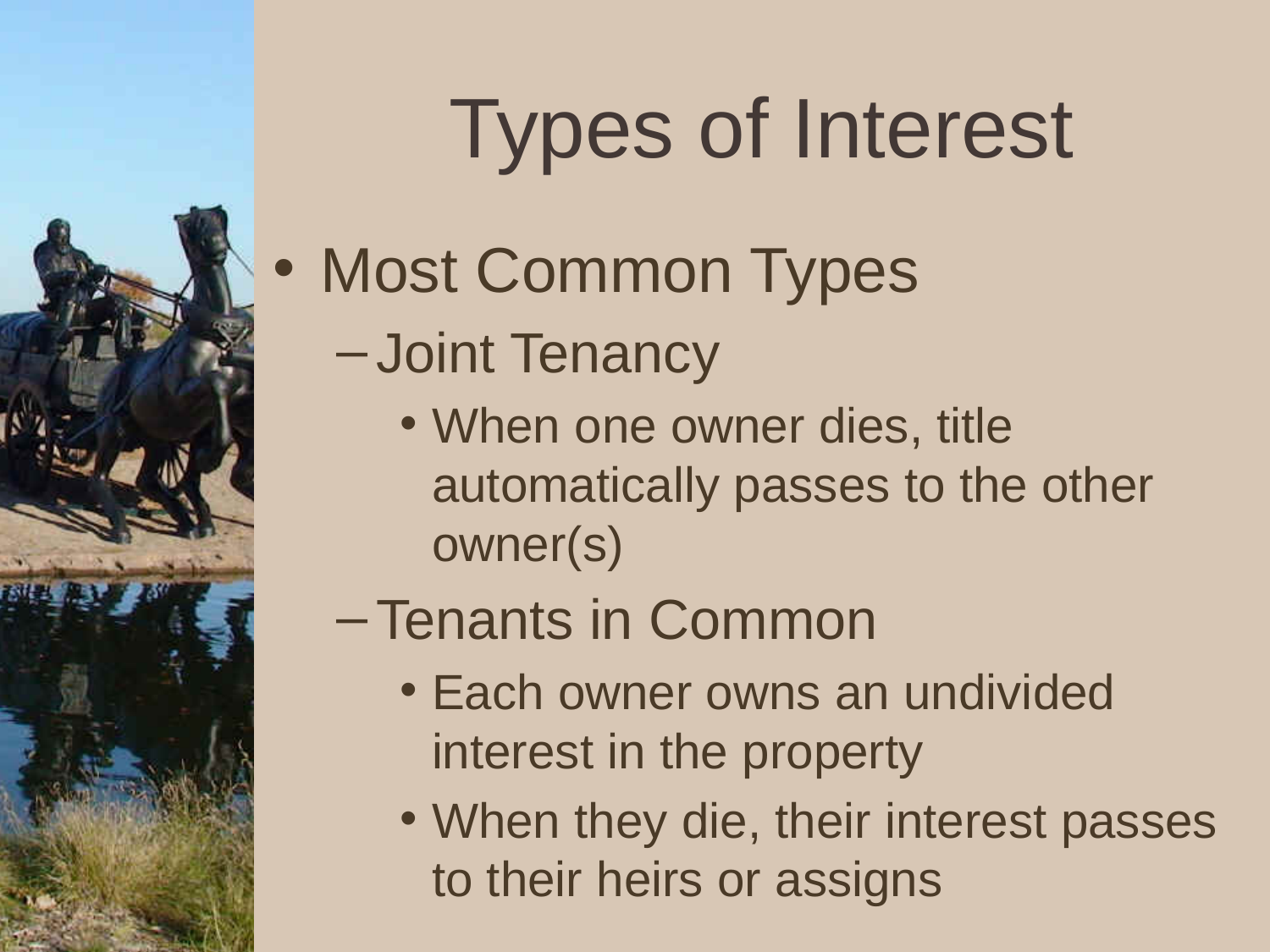

# Types of Interest
Most Common Types
Joint Tenancy
When one owner dies, title automatically passes to the other owner(s)
Tenants in Common
Each owner owns an undivided interest in the property
When they die, their interest passes to their heirs or assigns